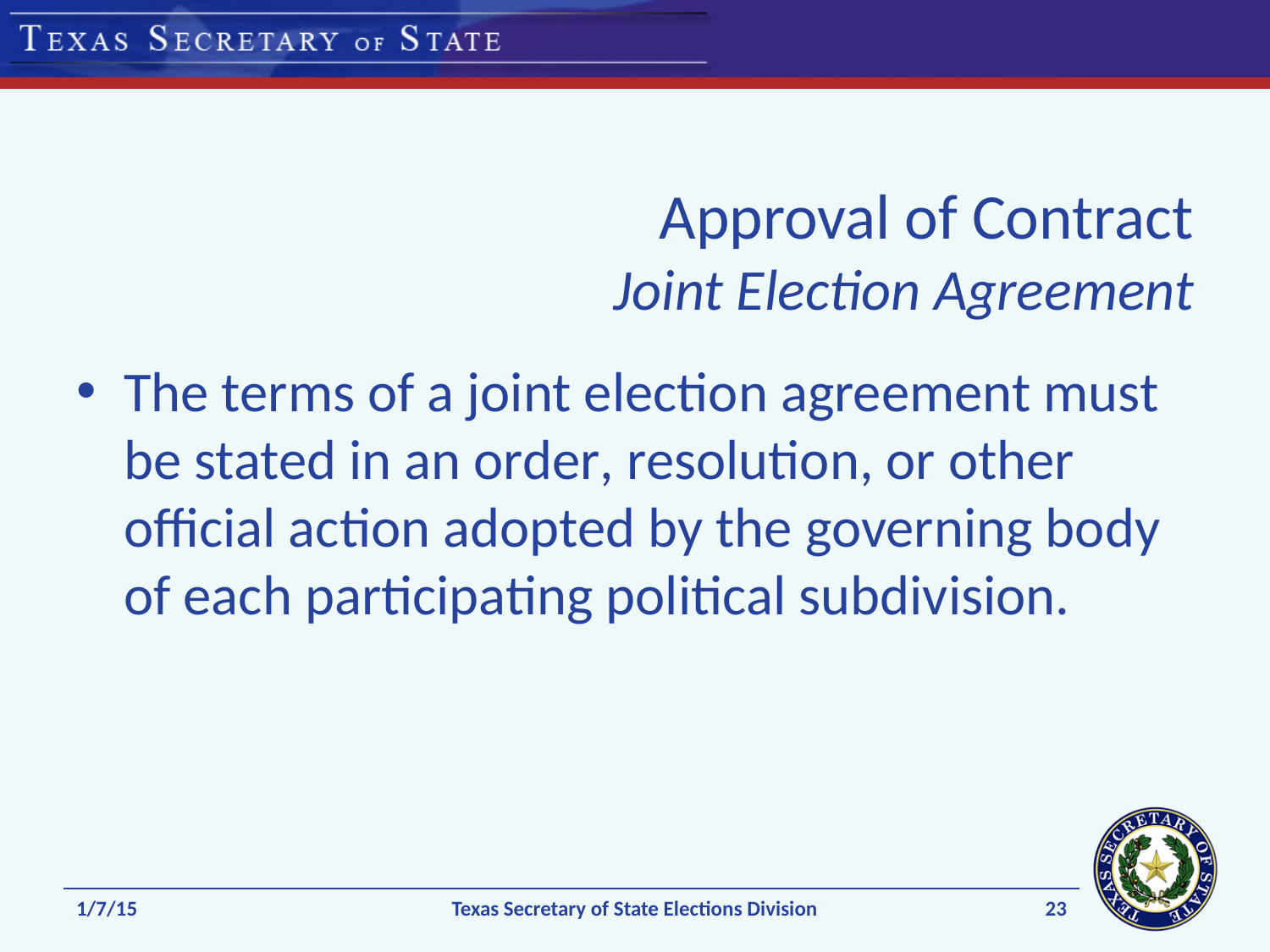

# Approval of Contract Joint Election Agreement
The terms of a joint election agreement must be stated in an order, resolution, or other official action adopted by the governing body of each participating political subdivision.
23
1/7/15
Texas Secretary of State Elections Division